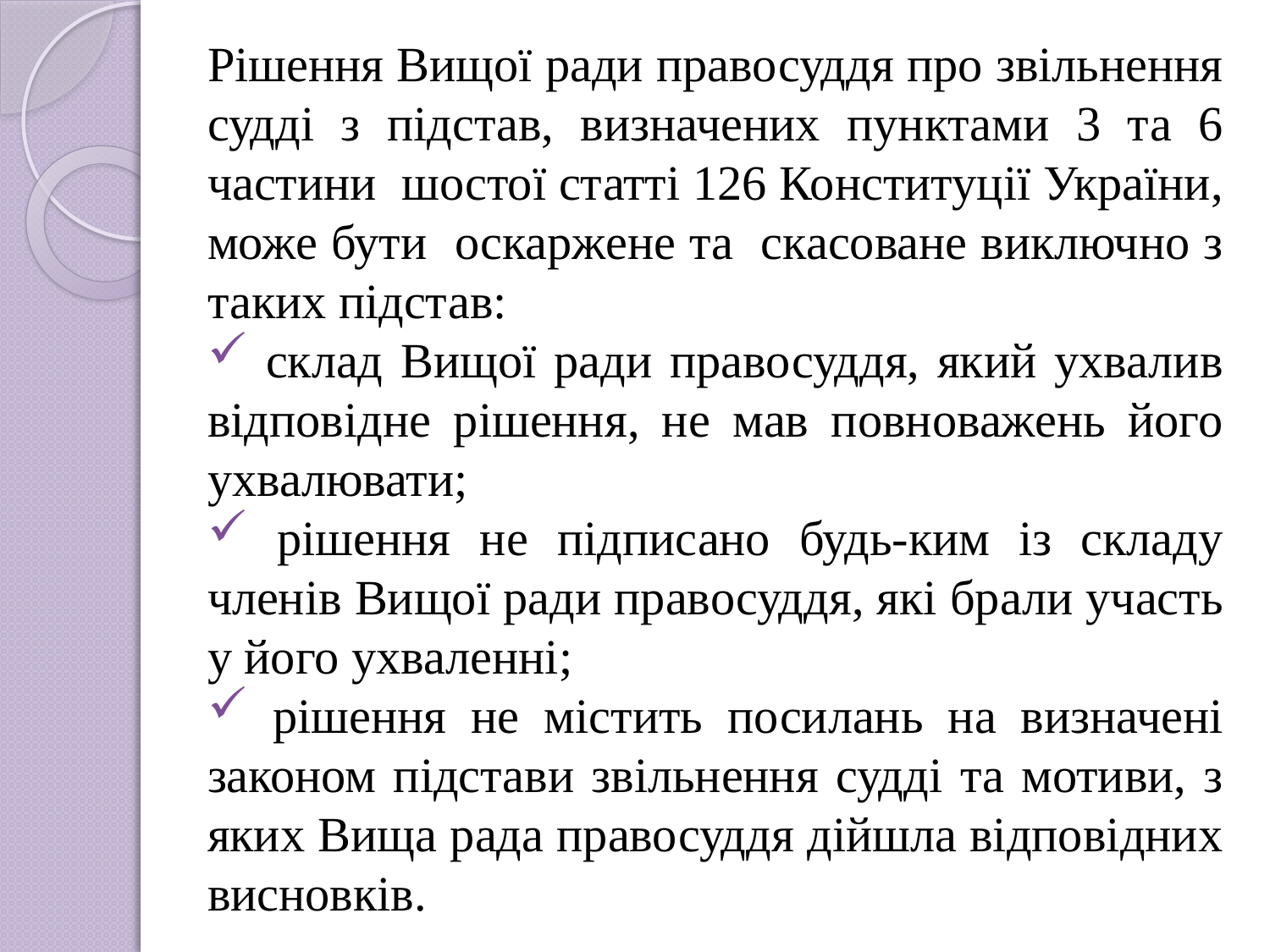

Рішення Вищої ради правосуддя про звільнення судді з підстав, визначених пунктами 3 та 6 частини  шостої статті 126 Конституції України, може бути  оскаржене та  скасоване виключно з таких підстав:
 склад Вищої ради правосуддя, який ухвалив відповідне рішення, не мав повноважень його ухвалювати;
 рішення не підписано будь-ким із складу членів Вищої ради правосуддя, які брали участь у його ухваленні;
 рішення не містить посилань на визначені законом підстави звільнення судді та мотиви, з яких Вища рада правосуддя дійшла відповідних висновків.